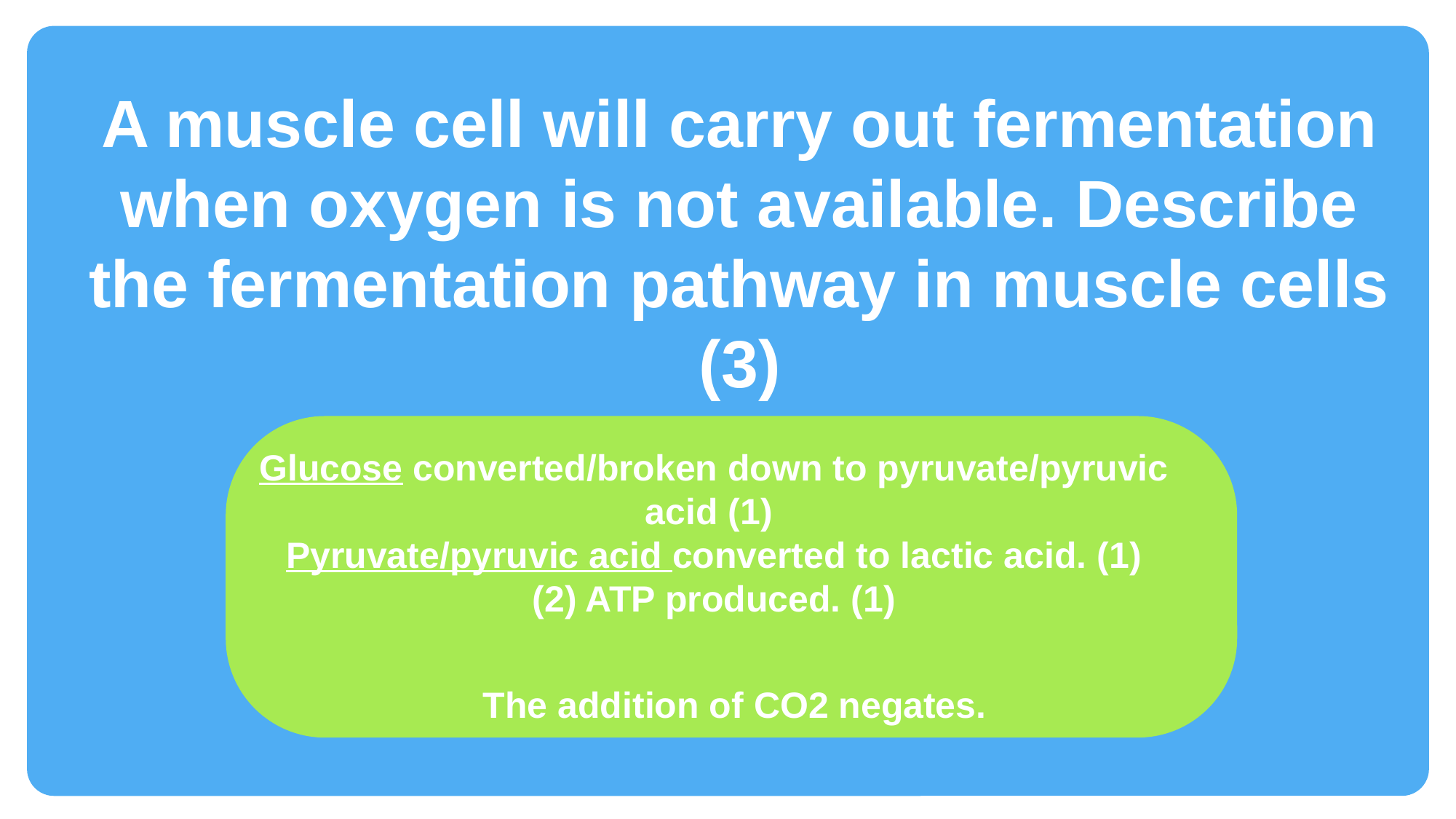

#
A muscle cell will carry out fermentation when oxygen is not available. Describe the fermentation pathway in muscle cells (3)

Glucose converted/broken down to pyruvate/pyruvic acid (1)
Pyruvate/pyruvic acid converted to lactic acid. (1)
(2) ATP produced. (1)

The addition of CO2 negates.